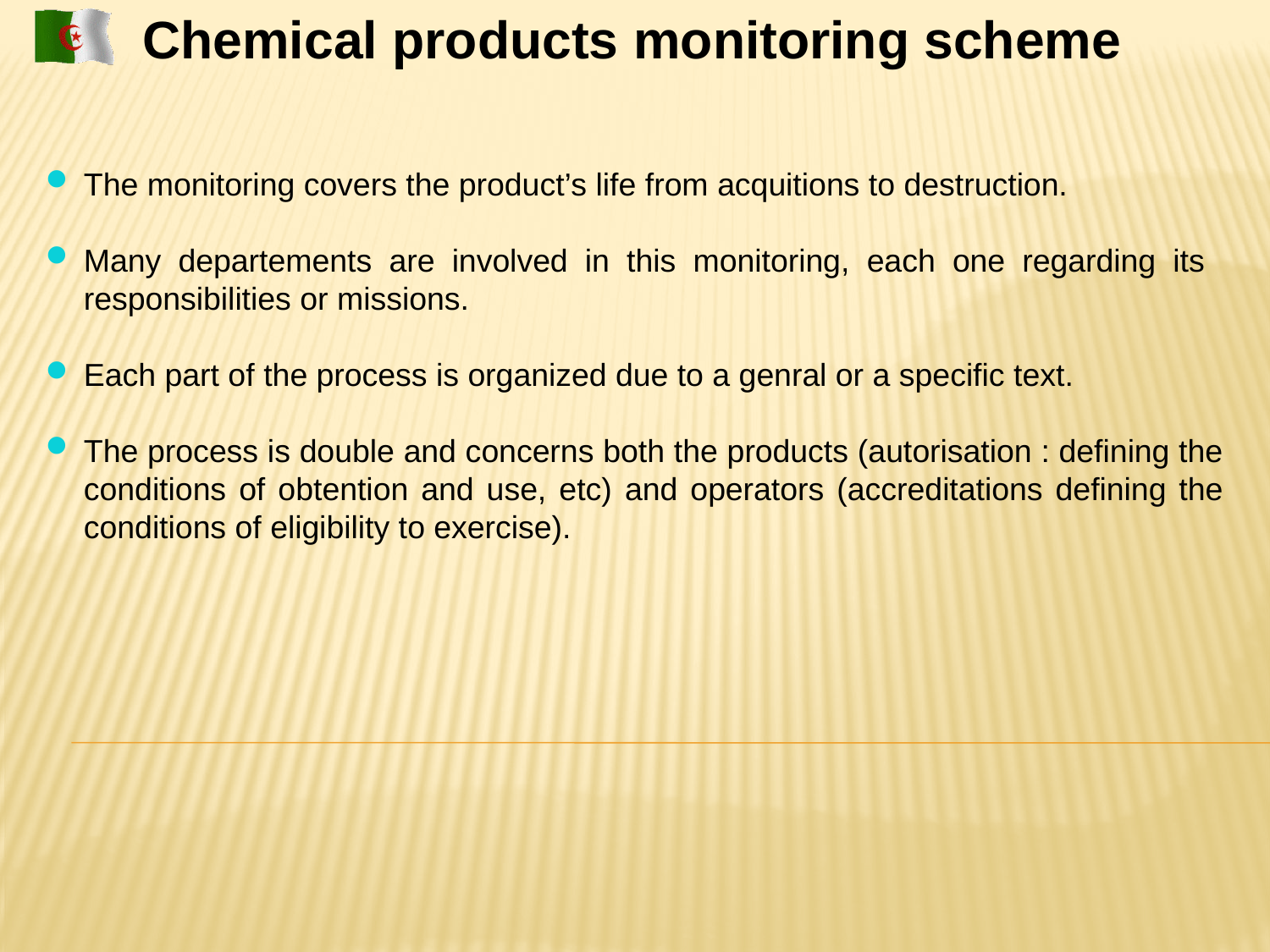

Chemical products monitoring scheme

The monitoring covers the product’s life from acquitions to destruction.

Many departements are involved in this monitoring, each one regarding its responsibilities or missions.

Each part of the process is organized due to a genral or a specific text.

The process is double and concerns both the products (autorisation : defining the conditions of obtention and use, etc) and operators (accreditations defining the conditions of eligibility to exercise).